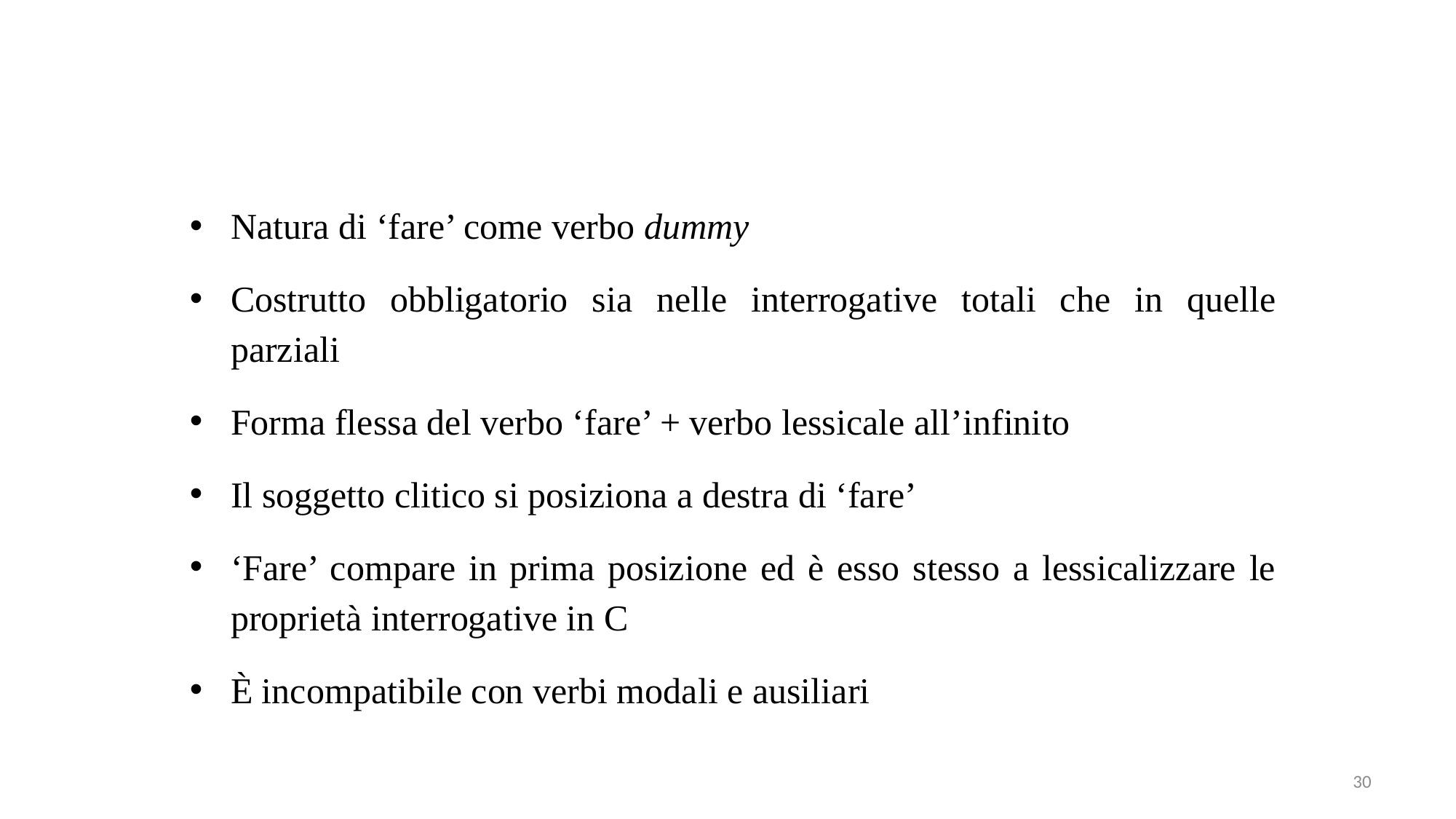

Natura di ‘fare’ come verbo dummy
Costrutto obbligatorio sia nelle interrogative totali che in quelle parziali
Forma flessa del verbo ‘fare’ + verbo lessicale all’infinito
Il soggetto clitico si posiziona a destra di ‘fare’
‘Fare’ compare in prima posizione ed è esso stesso a lessicalizzare le proprietà interrogative in C
È incompatibile con verbi modali e ausiliari

30